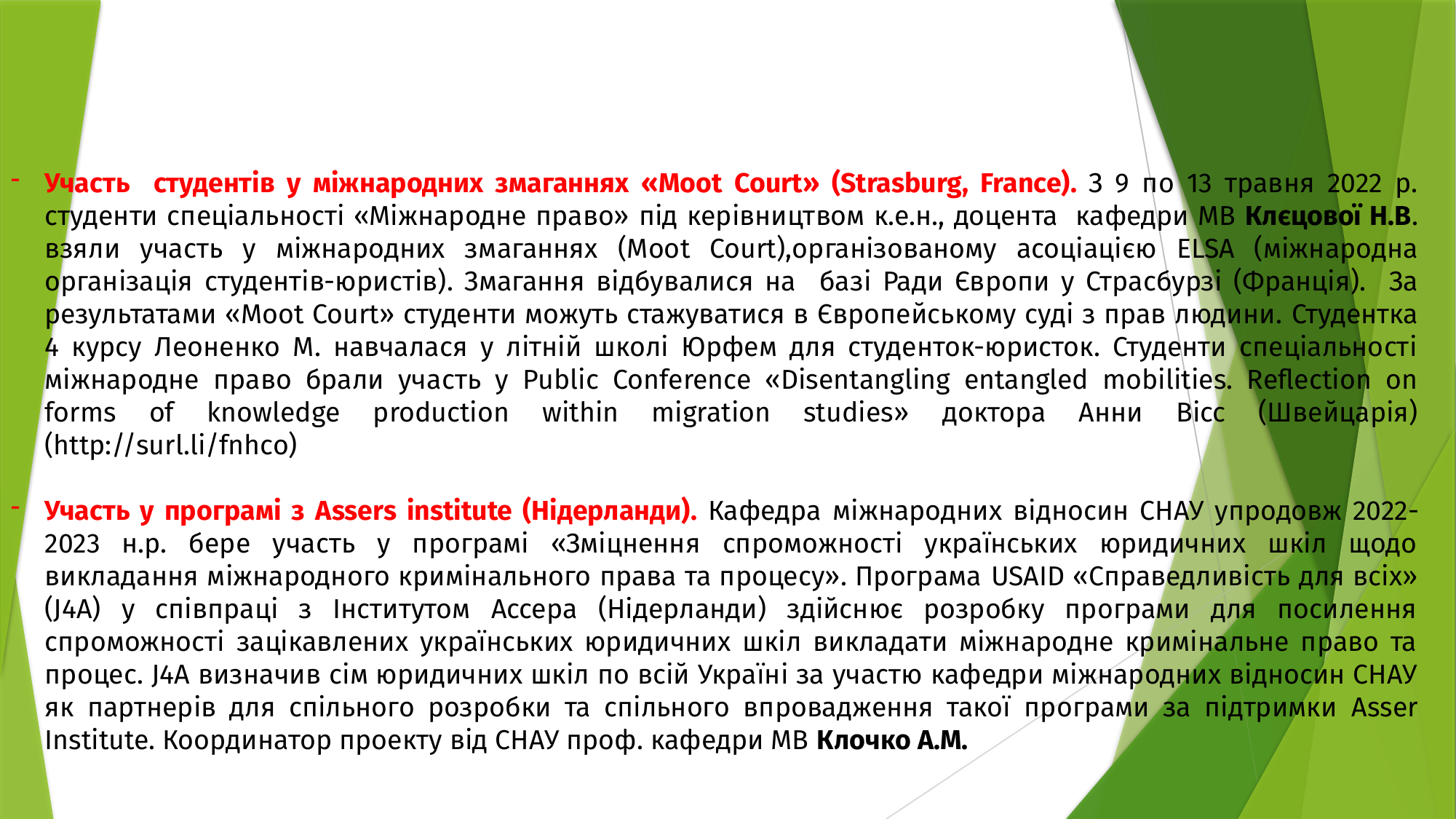

Участь  студентів у міжнародних змаганнях «Moot Court» (Strasburg, France). З 9 по 13 травня 2022 р. cтуденти спеціальності «Міжнародне право» під керівництвом к.е.н., доцента  кафедри МВ Клєцової Н.В. взяли участь у міжнародних змаганнях (Moot Court),організованому асоціацією ELSA (міжнародна організація студентів-юристів). Змагання відбувалися на  базі Ради Європи у Страсбурзі (Франція).  За результатами «Мoot Court» студенти можуть стажуватися в Європейському суді з прав людини. Студентка 4 курсу Леоненко М. навчалася у літній школі Юрфем для студенток-юристок. Студенти спеціальності міжнародне право брали участь у Public Conference «Disentangling entangled mobilities. Reflection on forms of knowledge production within migration studies» доктора Анни Вісс (Швейцарія) (http://surl.li/fnhco)

Участь у програмі з Assers institute (Нідерланди). Кафедра міжнародних відносин СНАУ упродовж 2022-2023 н.р. бере участь у програмі «Зміцнення спроможності українських юридичних шкіл щодо викладання міжнародного кримінального права та процесу». Програма USAID «Справедливість для всіх» (J4A) у співпраці з Інститутом Ассера (Нідерланди) здійснює розробку програми для посилення спроможності зацікавлених українських юридичних шкіл викладати міжнародне кримінальне право та процес. J4A визначив сім юридичних шкіл по всій Україні за участю кафедри міжнародних відносин СНАУ як партнерів для спільного розробки та спільного впровадження такої програми за підтримки Asser Institute. Координатор проекту від СНАУ проф. кафедри МВ Клочко А.М.
#